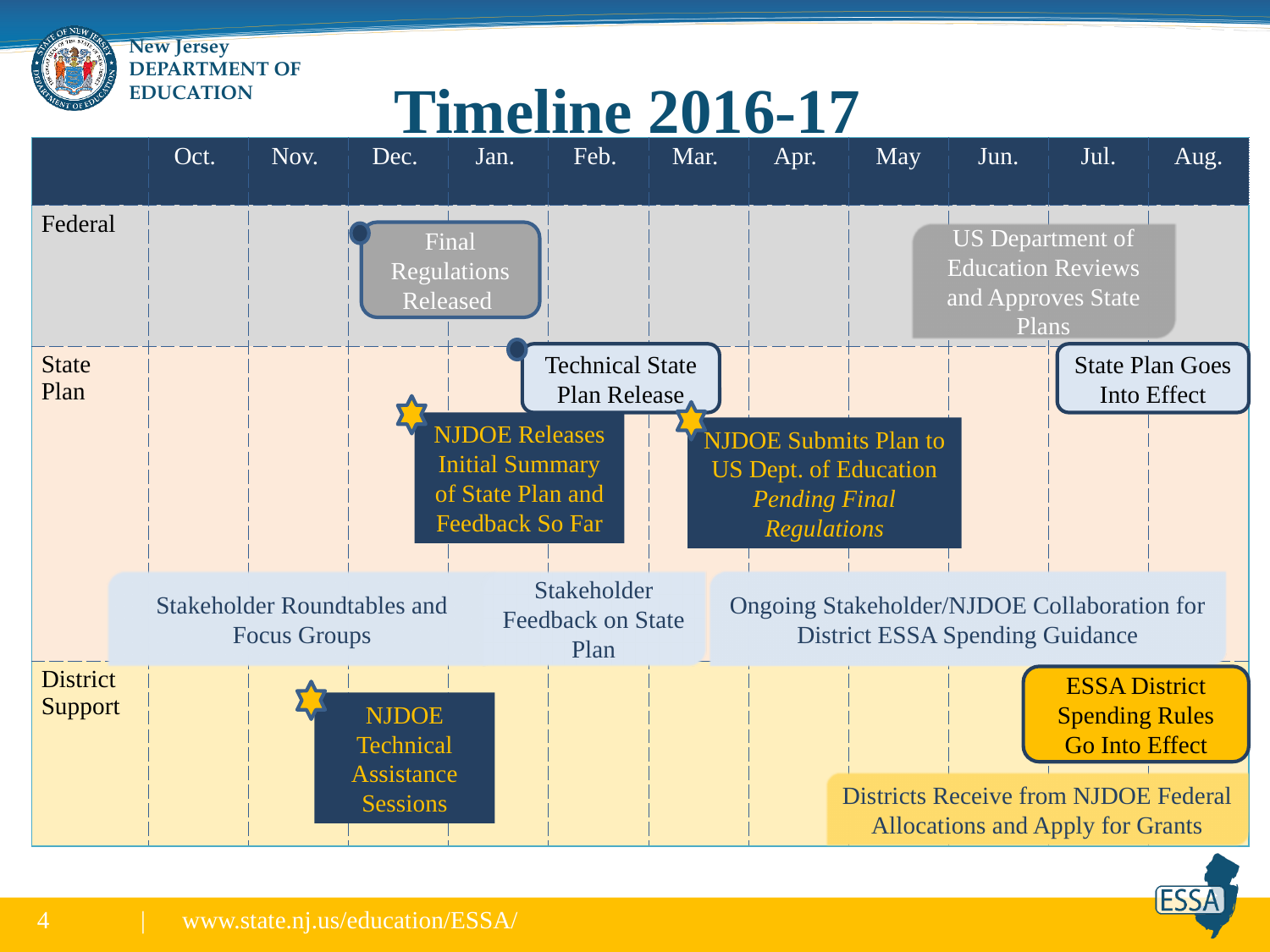

# Timeline 2016-17
|  | Oct. | Nov. | Dec. | Jan. | Feb. | Mar. | Apr. | May | Jun. | Jul. | Aug. |
| --- | --- | --- | --- | --- | --- | --- | --- | --- | --- | --- | --- |
| Federal |  |  |  |  |  |  |  |  |  |  |  |
| State Plan |  |  |  |  |  |  |  |  |  |  |  |
| District Support |  |  |  |  |  |  |  |  |  |  |  |
Final Regulations Released
US Department of Education Reviews and Approves State Plans

Technical State Plan Release
State Plan Goes Into Effect

NJDOE Releases Initial Summary of State Plan and Feedback So Far
NJDOE Submits Plan to US Dept. of Education
Pending Final Regulations
Stakeholder Roundtables and Focus Groups
Stakeholder Feedback on State Plan
Ongoing Stakeholder/NJDOE Collaboration for District ESSA Spending Guidance
ESSA District Spending Rules Go Into Effect

NJDOE Technical Assistance Sessions
Districts Receive from NJDOE Federal Allocations and Apply for Grants